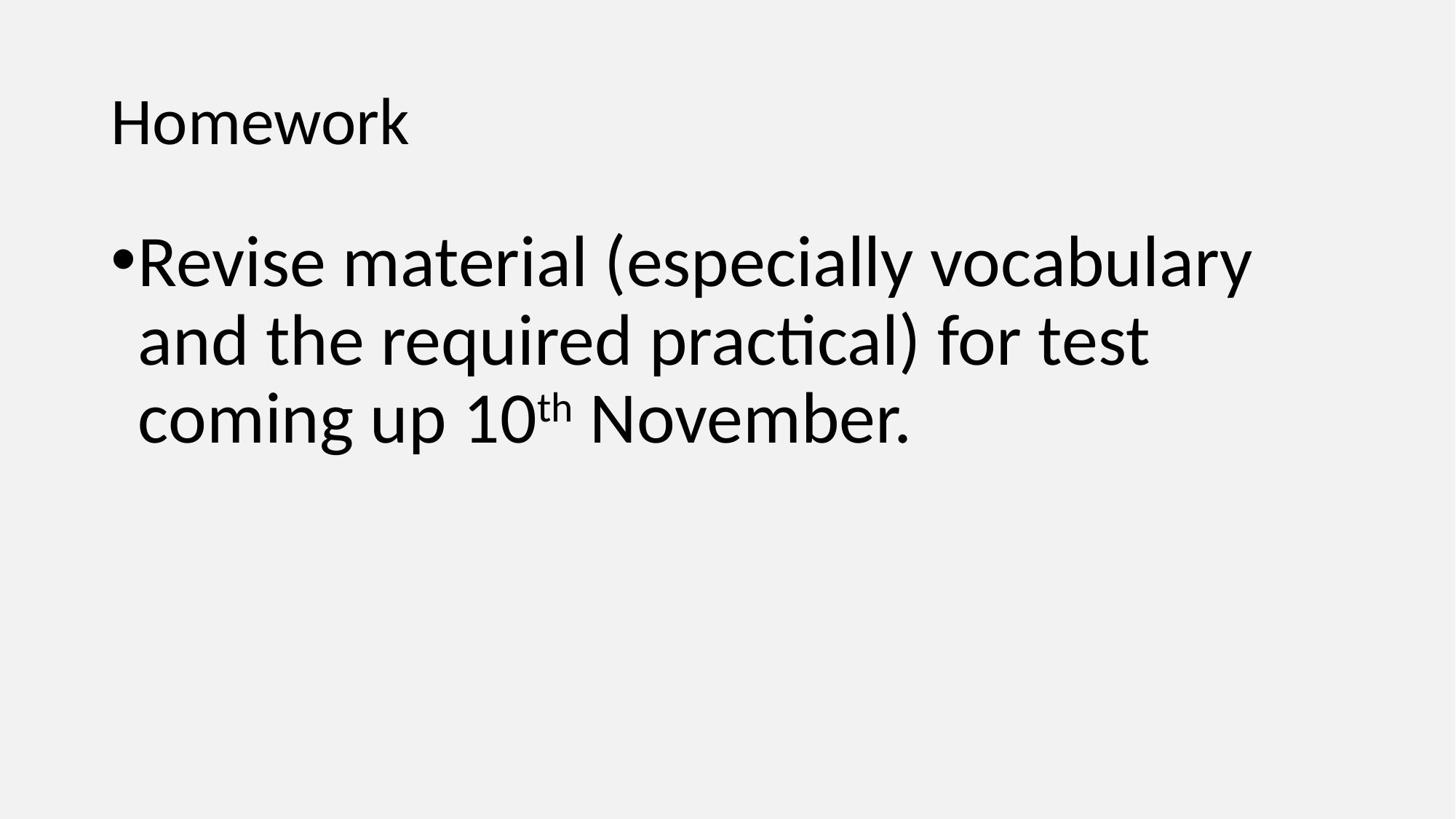

# Homework
Revise material (especially vocabulary and the required practical) for test coming up 10th November.